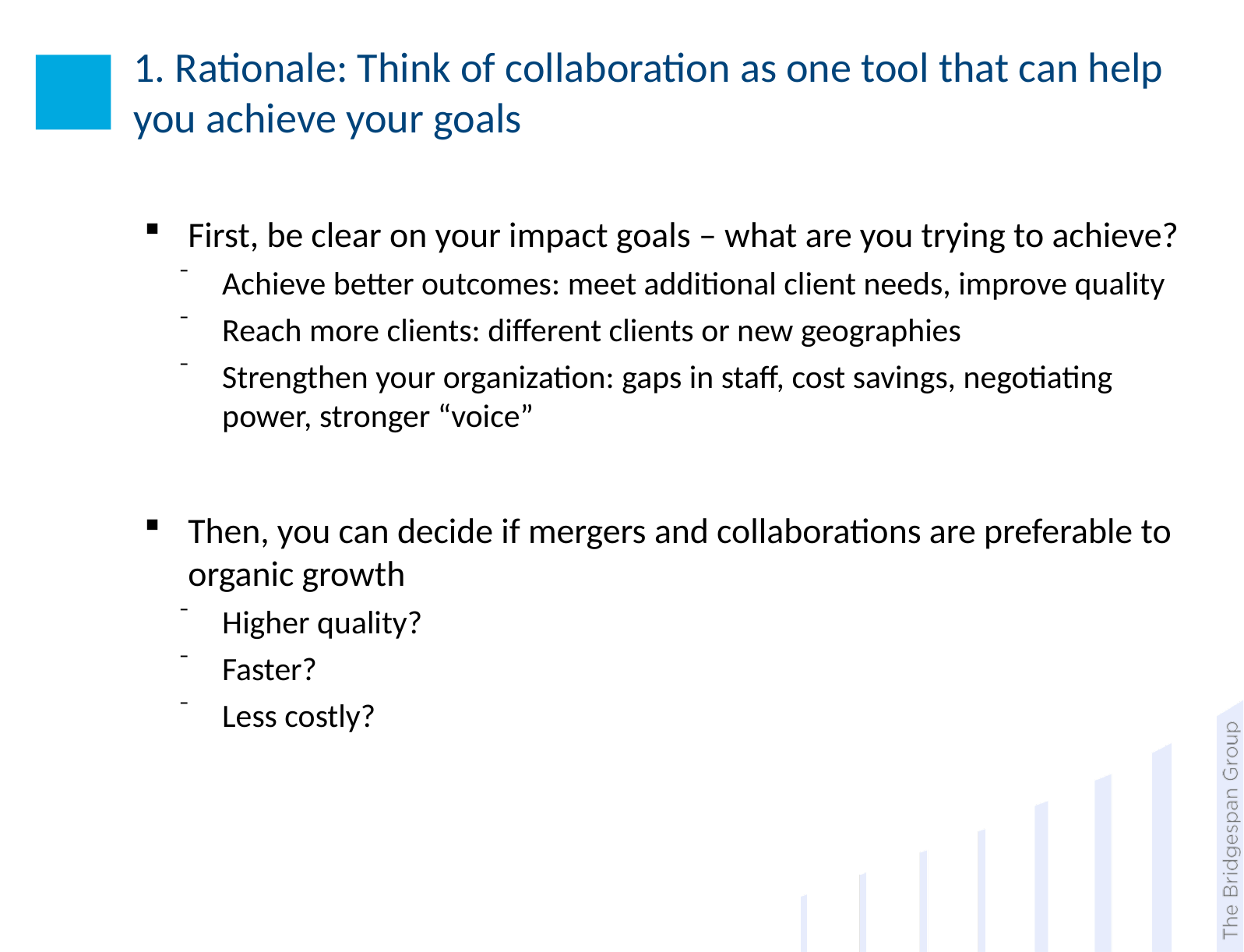

4_84
# 1. Rationale: Think of collaboration as one tool that can help you achieve your goals
First, be clear on your impact goals – what are you trying to achieve?
Achieve better outcomes: meet additional client needs, improve quality
Reach more clients: different clients or new geographies
Strengthen your organization: gaps in staff, cost savings, negotiating power, stronger “voice”

Then, you can decide if mergers and collaborations are preferable to organic growth
Higher quality?
Faster?
Less costly?